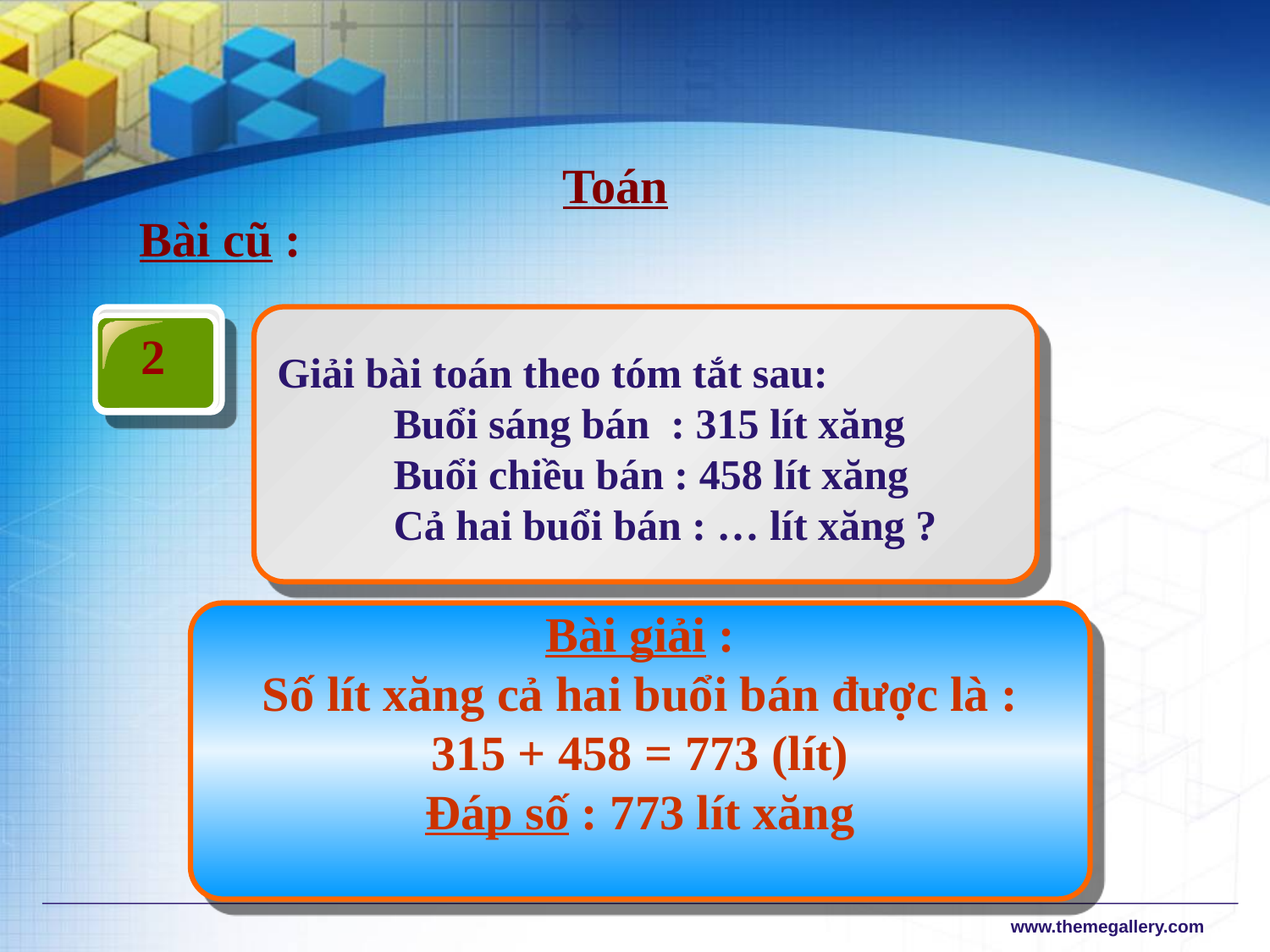

Toán
Bài cũ :

2

 Giải bài toán theo tóm tắt sau:
            Buổi sáng bán  : 315 lít xăng
            Buổi chiều bán : 458 lít xăng
            Cả hai buổi bán : … lít xăng ?
Bài giải :
Số lít xăng cả hai buổi bán được là :
315 + 458 = 773 (lít)
Đáp số : 773 lít xăng

www.themegallery.com